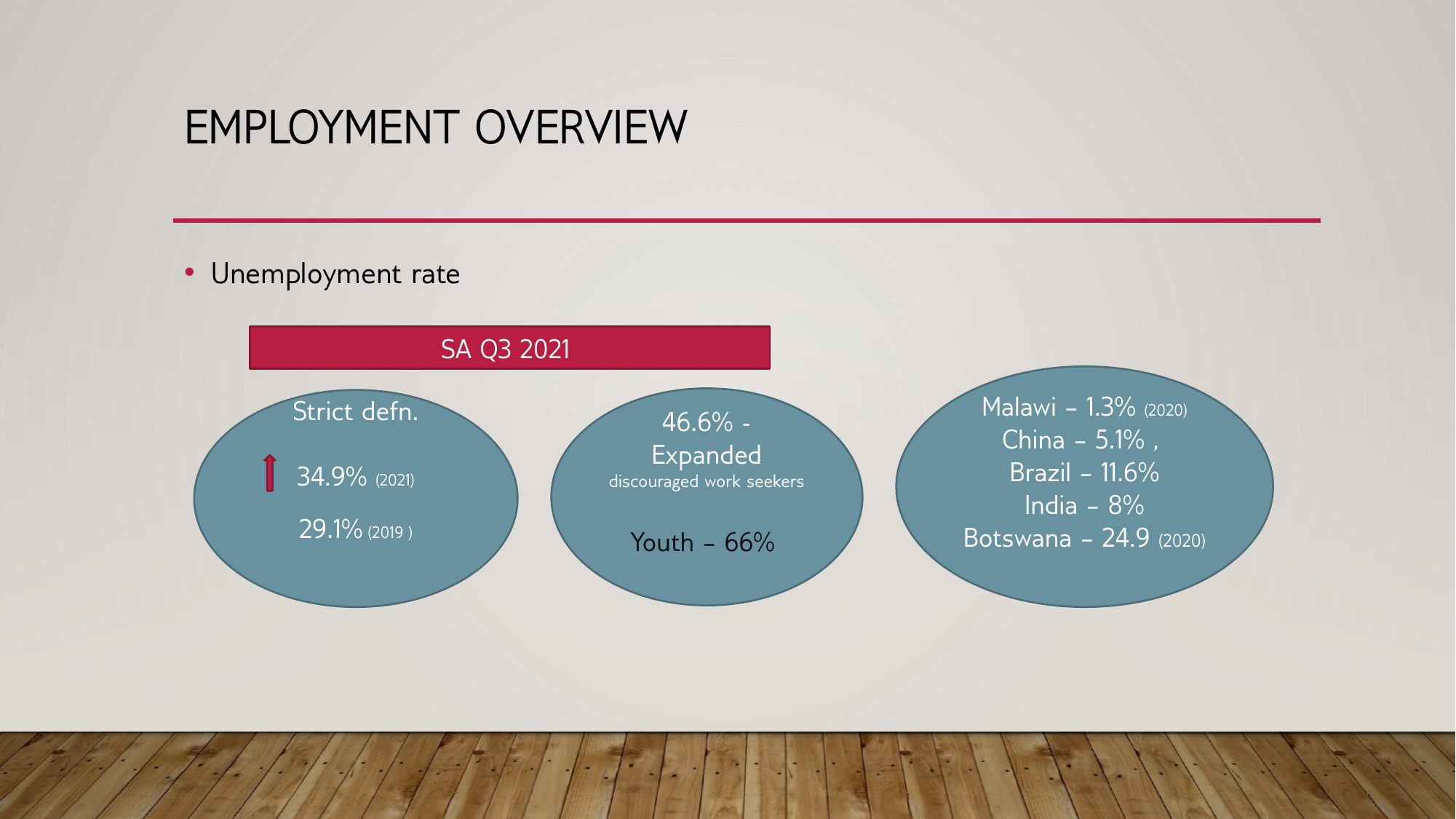

# Employment Overview
Unemployment rate
SA Q3 2021

Malawi – 1.3% (2020)
China – 5.1% ,
Brazil – 11.6%
India – 8%
Botswana – 24.9 (2020)

46.6% - Expanded discouraged work seekers

Youth – 66%

Strict defn.

34.9% (2021)

29.1% (2019 )